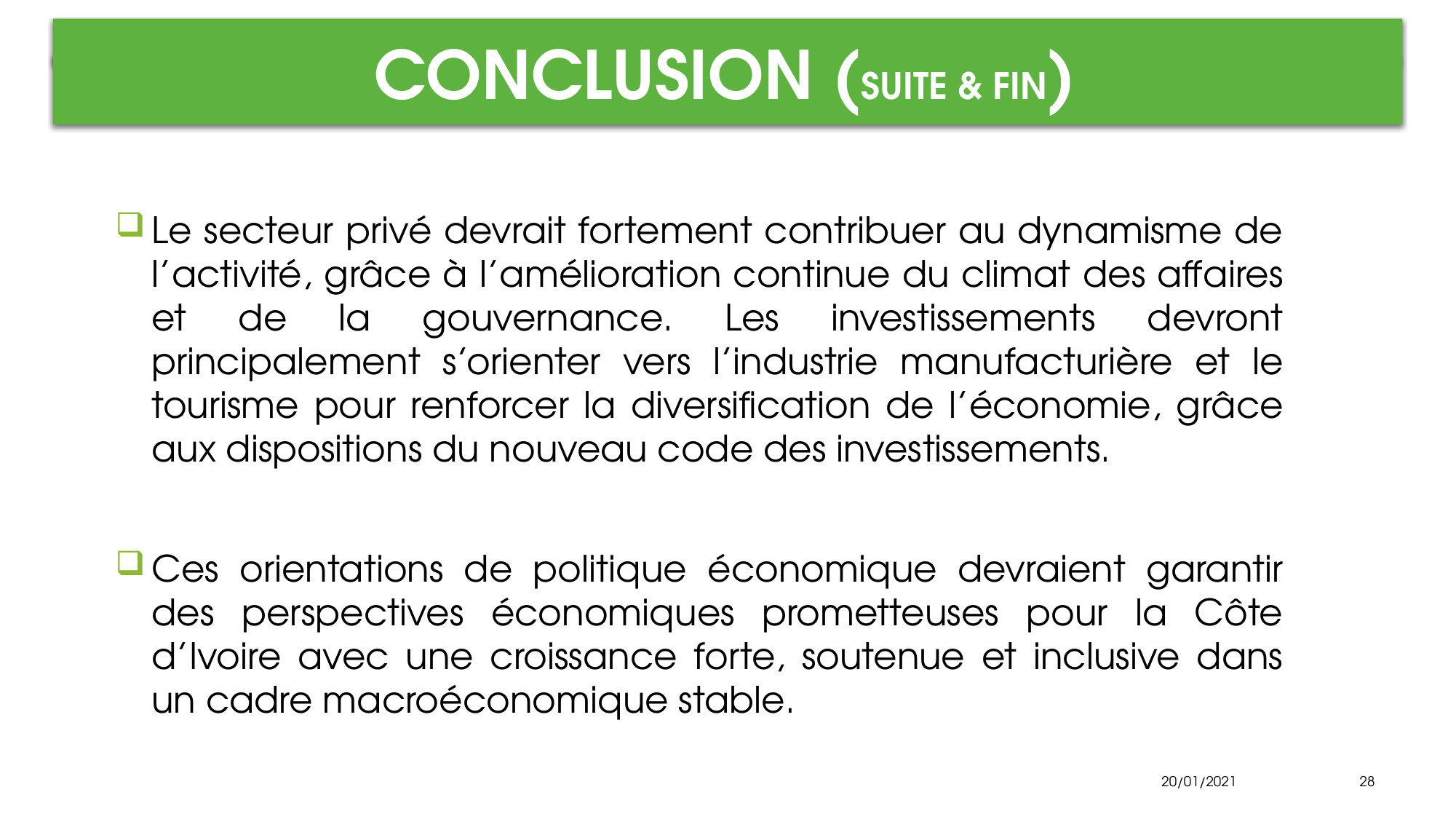

# Conclusion (suite & Fin)
Le secteur privé devrait fortement contribuer au dynamisme de l’activité, grâce à l’amélioration continue du climat des affaires et de la gouvernance. Les investissements devront principalement s’orienter vers l’industrie manufacturière et le tourisme pour renforcer la diversification de l’économie, grâce aux dispositions du nouveau code des investissements.

Ces orientations de politique économique devraient garantir des perspectives économiques prometteuses pour la Côte d’Ivoire avec une croissance forte, soutenue et inclusive dans un cadre macroéconomique stable.
20/01/2021
28